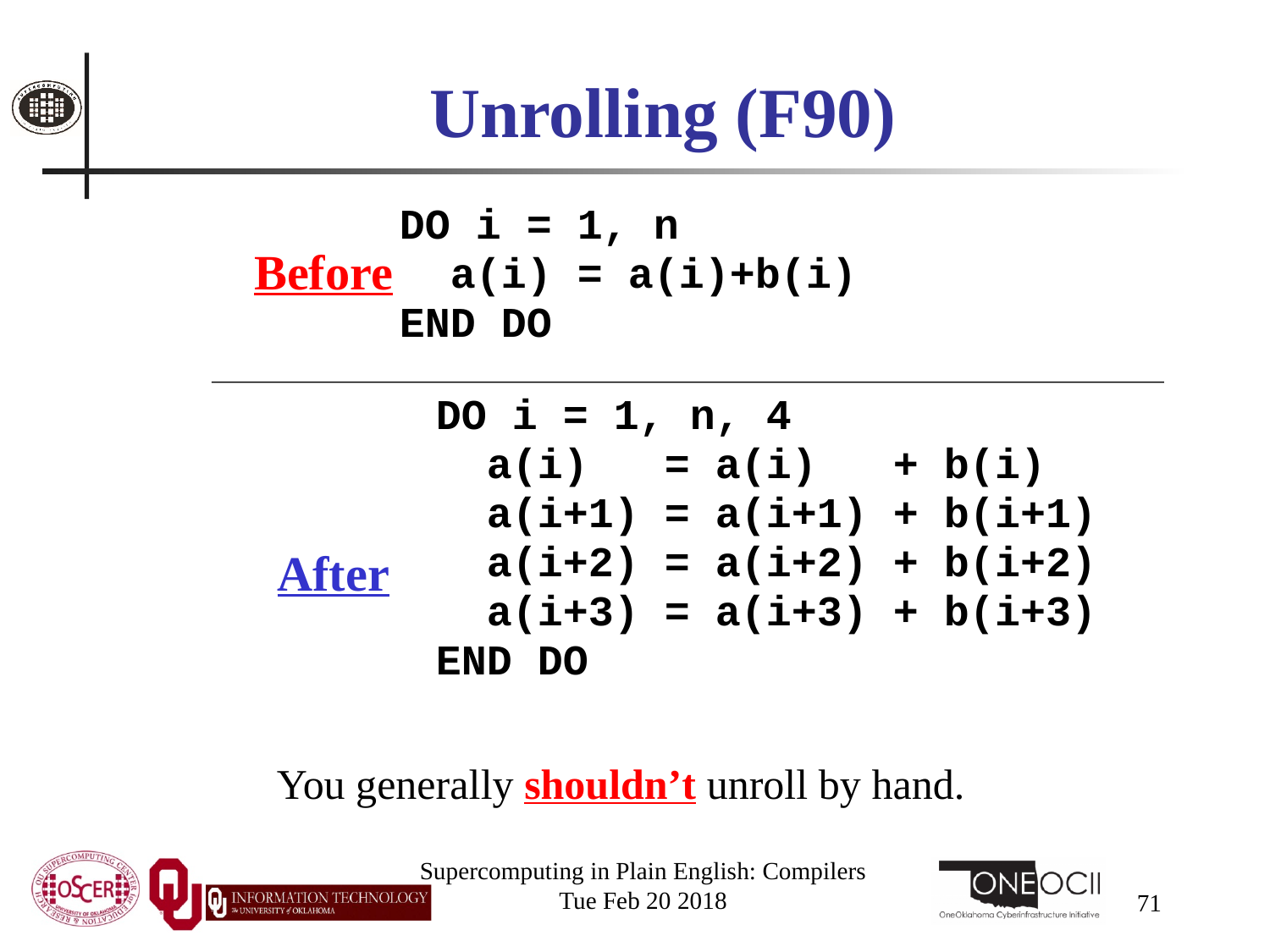

# Unrolling (F90)
DO i = 1, n
  a(i) = a(i)+b(i)
END DO
Before
DO i = 1, n, 4
  a(i)   = a(i)   + b(i)
  a(i+1) = a(i+1) + b(i+1)
  a(i+2) = a(i+2) + b(i+2)
  a(i+3) = a(i+3) + b(i+3)
END DO

After
You generally shouldn’t unroll by hand.
Supercomputing in Plain English: Compilers
Tue Feb 20 2018
71